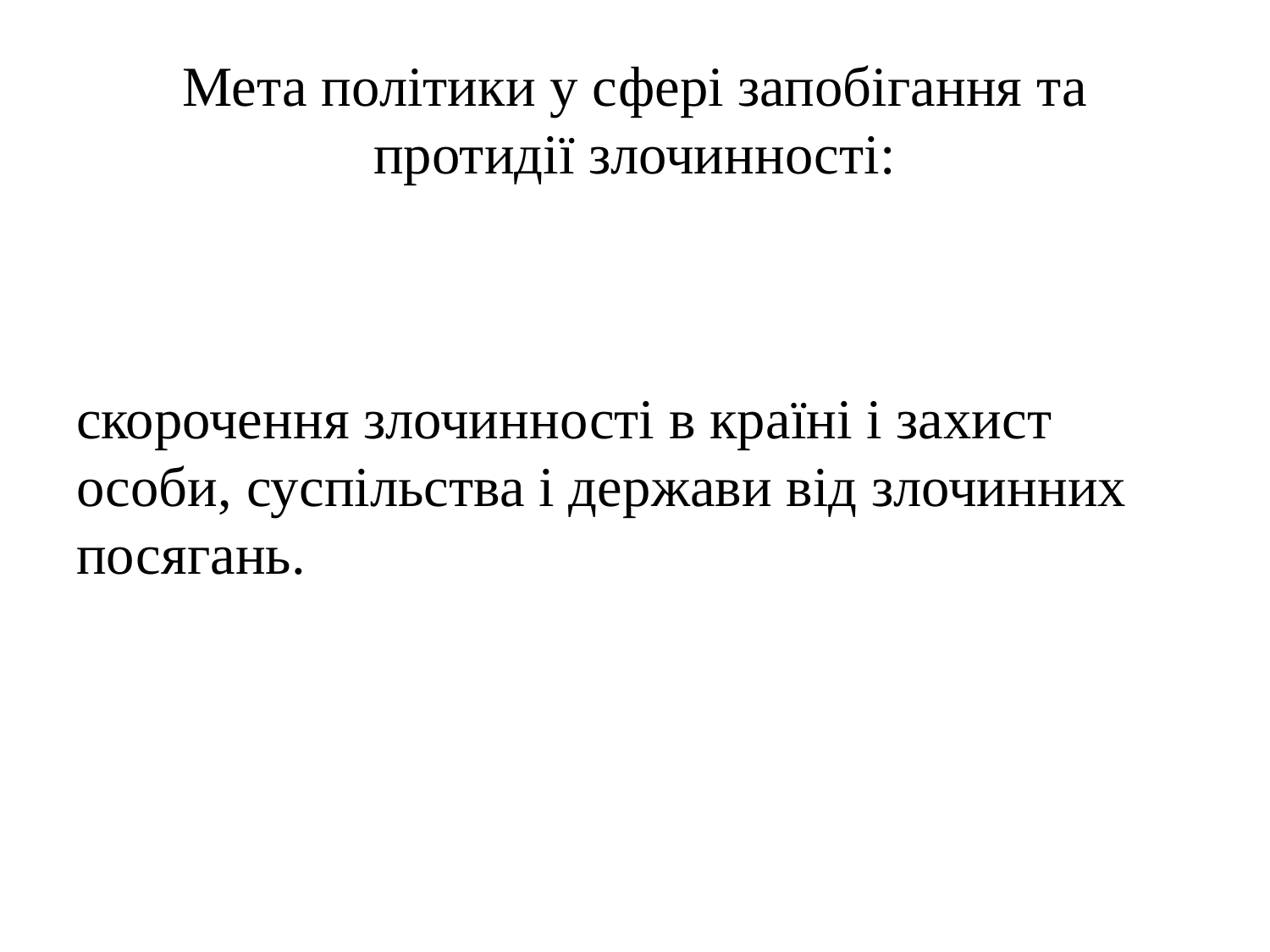

# Мета політики у сфері запобігання та протидії злочинності:
скорочення злочинності в країні і захист особи, суспільства і держави від злочинних посягань.